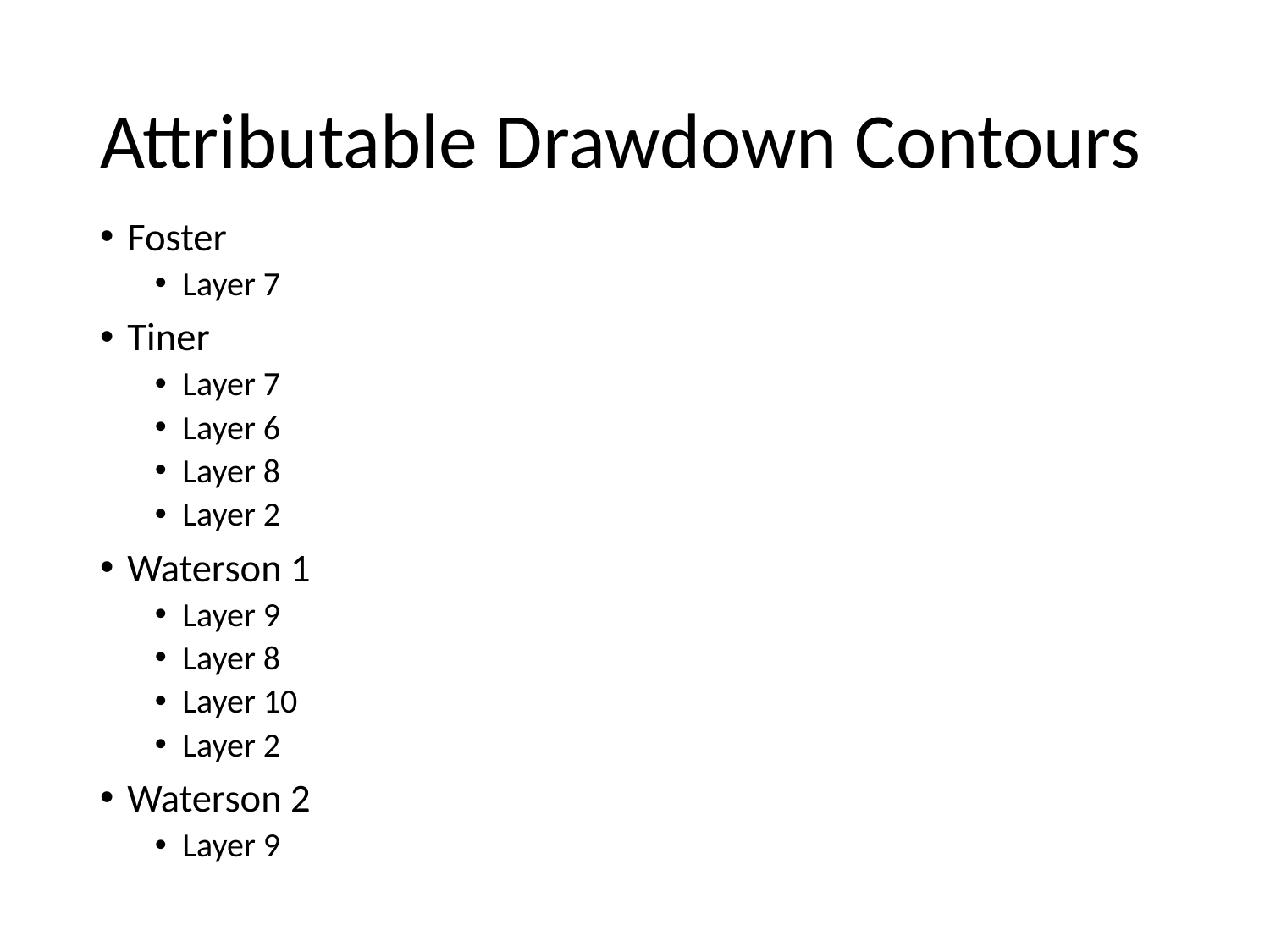

# Attributable Drawdown Contours
Foster
Layer 7
Tiner
Layer 7
Layer 6
Layer 8
Layer 2
Waterson 1
Layer 9
Layer 8
Layer 10
Layer 2
Waterson 2
Layer 9